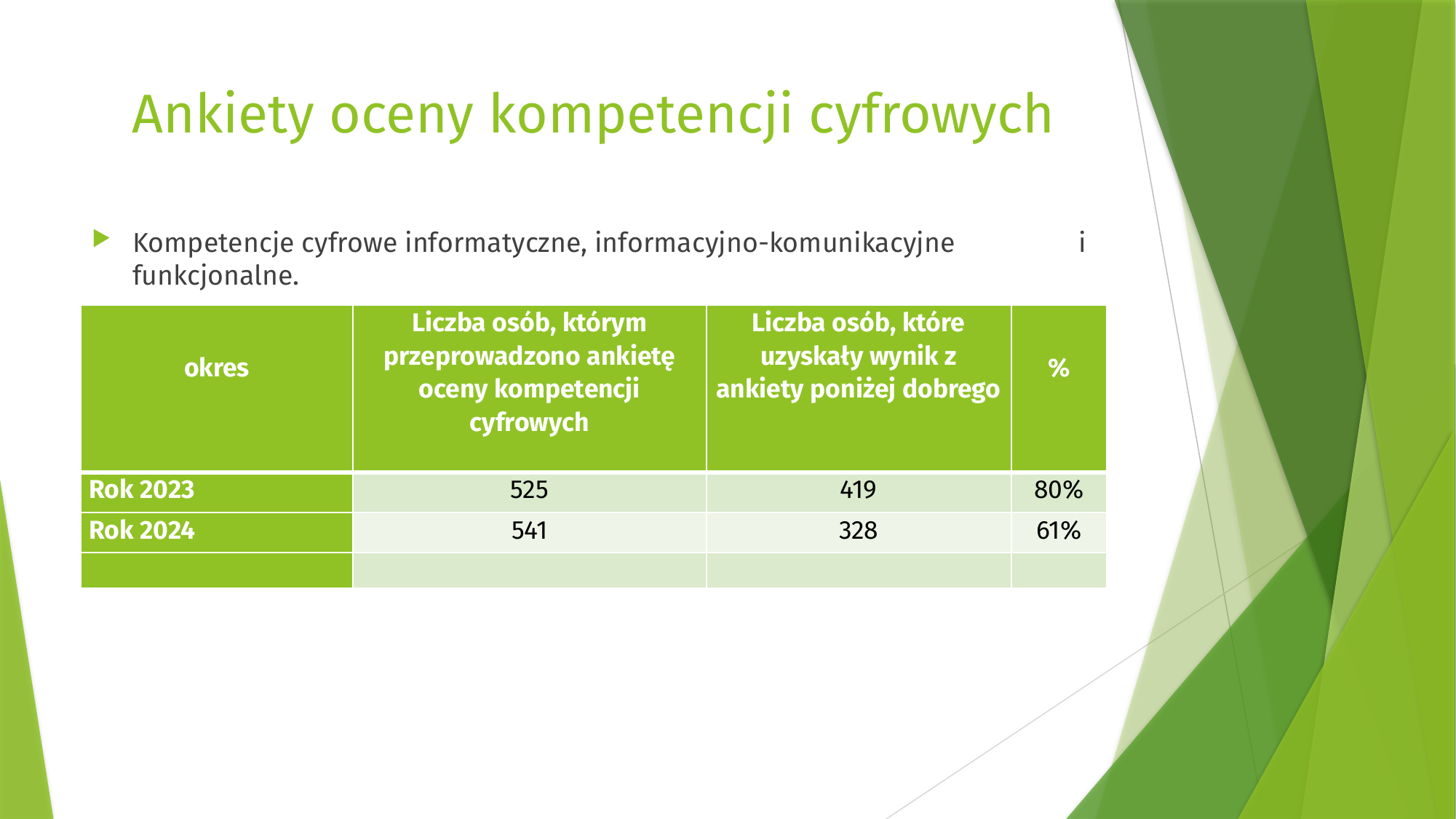

# Ankiety oceny kompetencji cyfrowych
Kompetencje cyfrowe informatyczne, informacyjno-komunikacyjne                 i funkcjonalne.
| okres | Liczba osób, którym przeprowadzono ankietę oceny kompetencji cyfrowych | Liczba osób, które uzyskały wynik z ankiety poniżej dobrego | % |
| --- | --- | --- | --- |
| Rok 2023 | 525 | 419 | 80% |
| Rok 2024 | 541 | 328 | 61% |
|  |  |  |  |